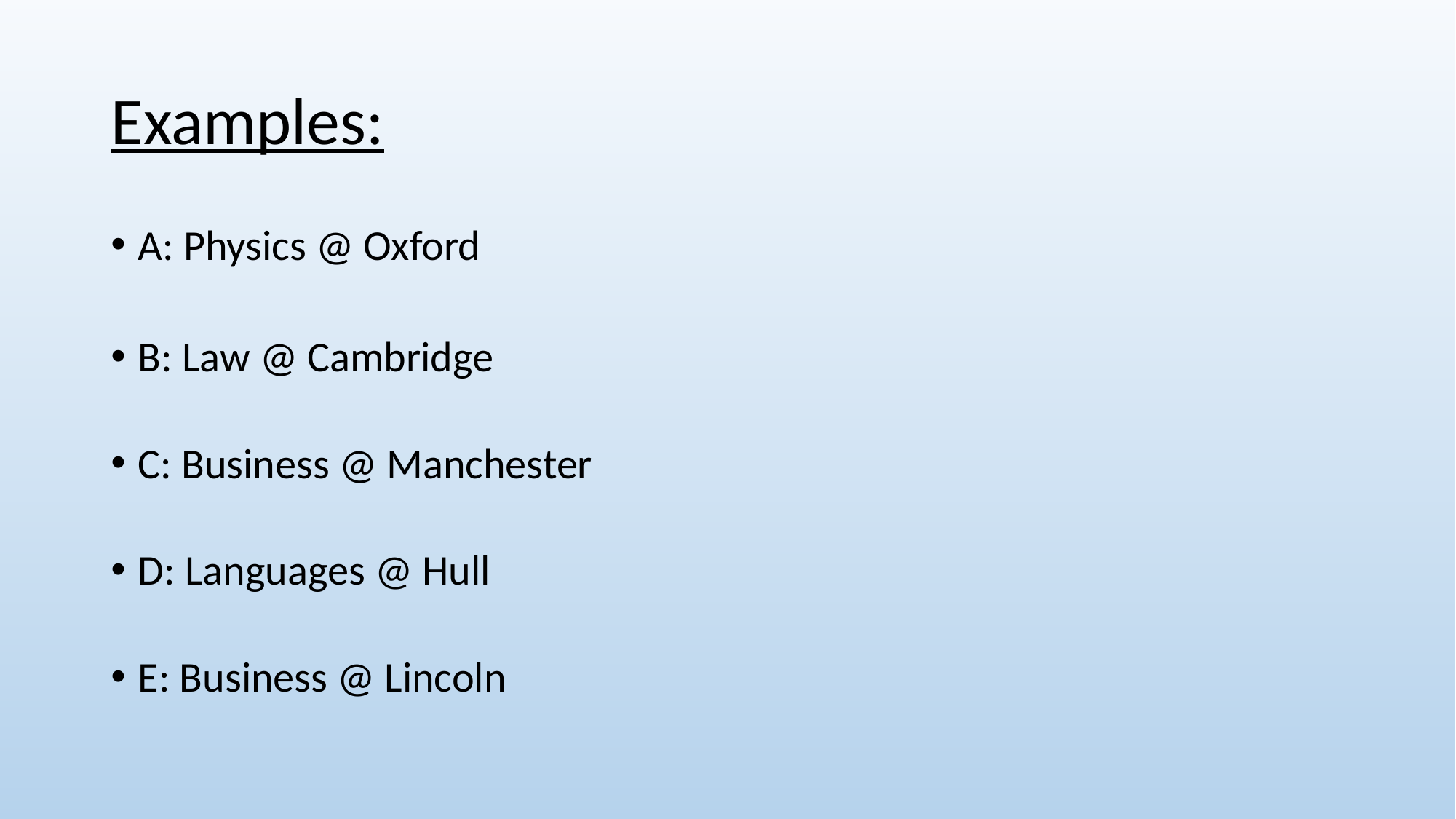

# Examples:
A: Physics @ Oxford
B: Law @ Cambridge
​C: Business @ Manchester
D: Languages @ Hull
E: Business @ Lincoln